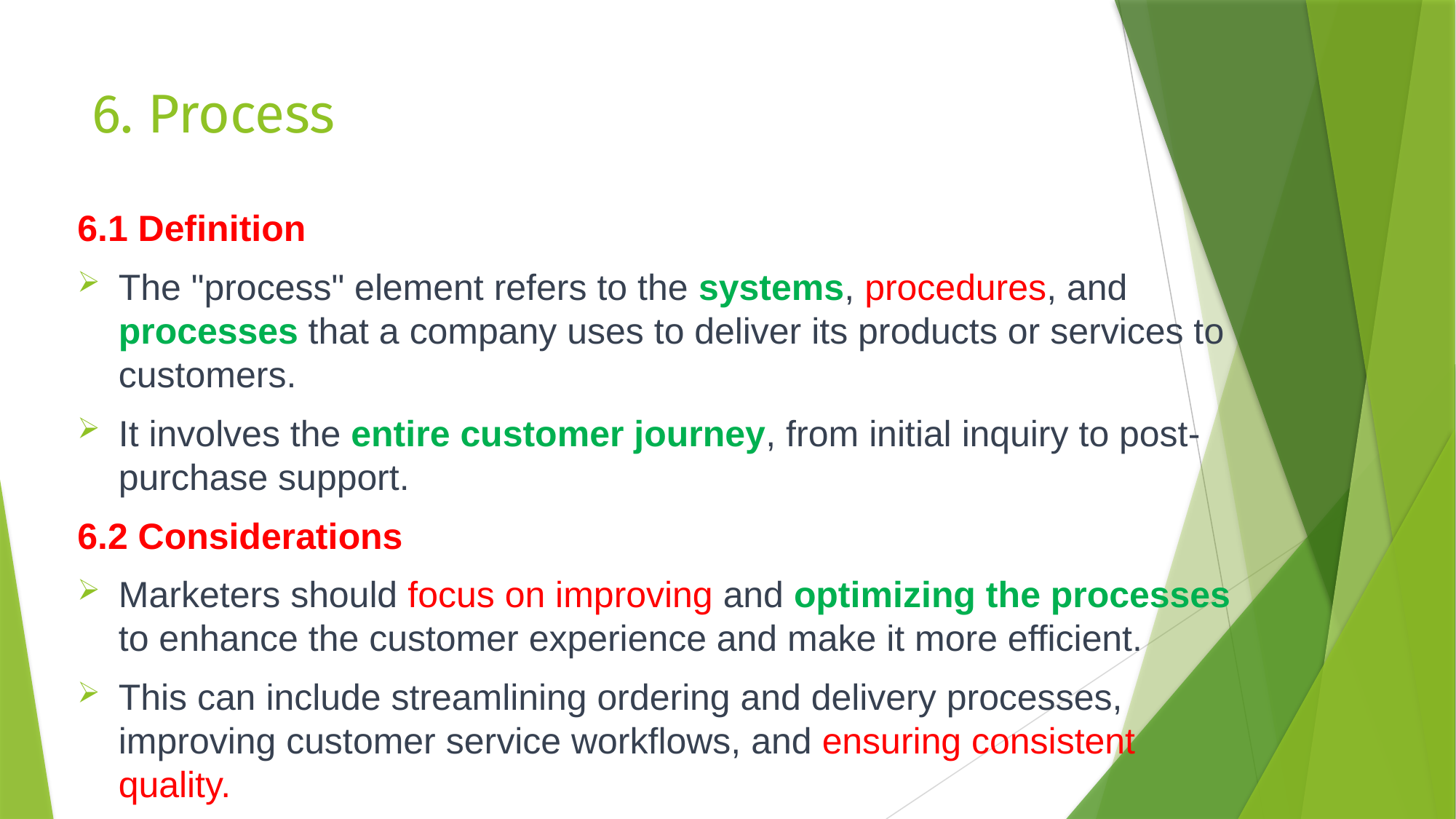

# 6. Process
6.1 Definition
The "process" element refers to the systems, procedures, and processes that a company uses to deliver its products or services to customers.
It involves the entire customer journey, from initial inquiry to post-purchase support.
6.2 Considerations
Marketers should focus on improving and optimizing the processes to enhance the customer experience and make it more efficient.
This can include streamlining ordering and delivery processes, improving customer service workflows, and ensuring consistent quality.